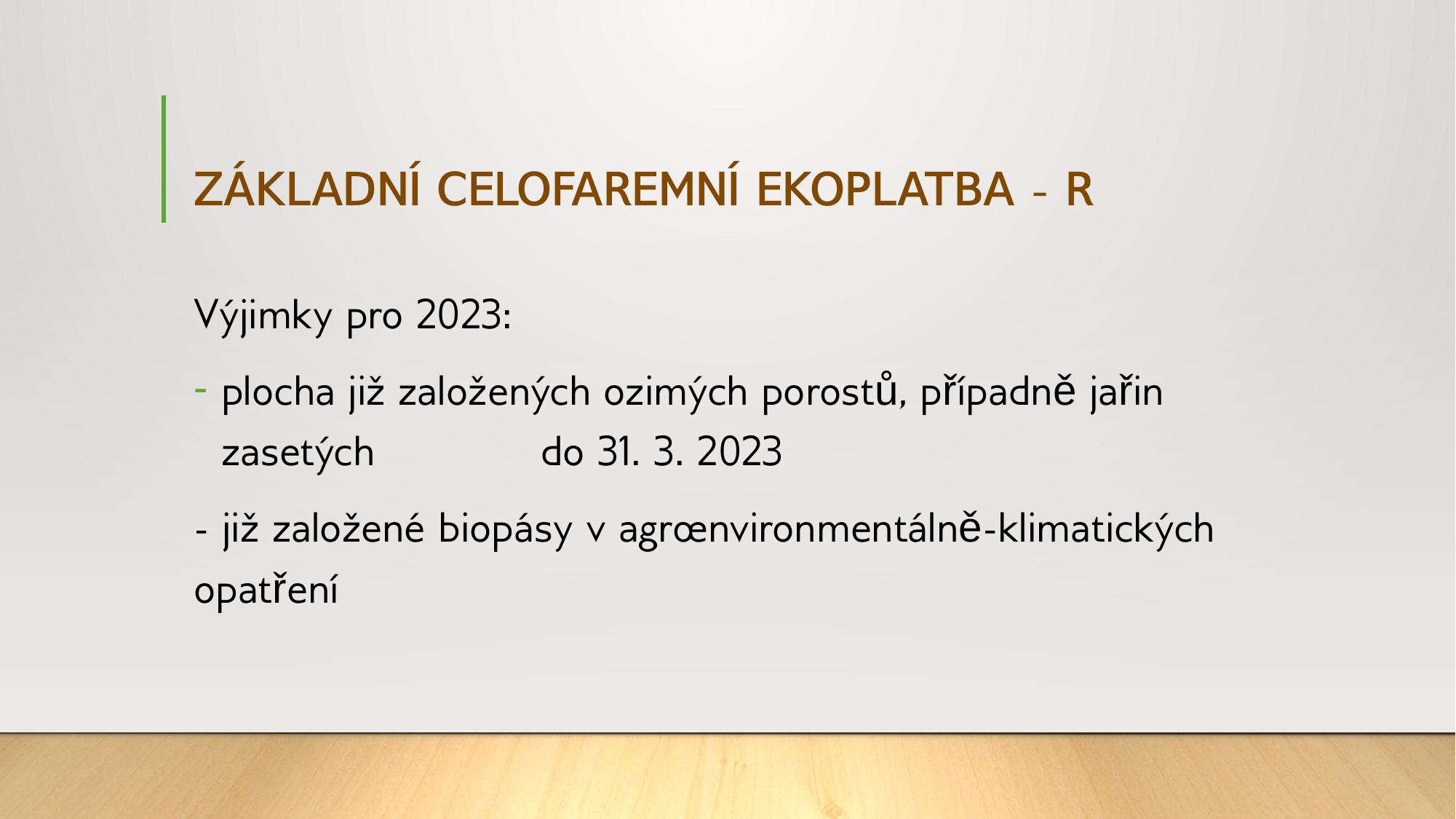

# ZÁKLADNÍ CELOFAREMNÍ EKOPLATBA - R

Výjimky pro 2023:
plocha již založených ozimých porostů, případně jařin zasetých             do 31. 3. 2023
- již založené biopásy v agroenvironmentálně-klimatických      opatření